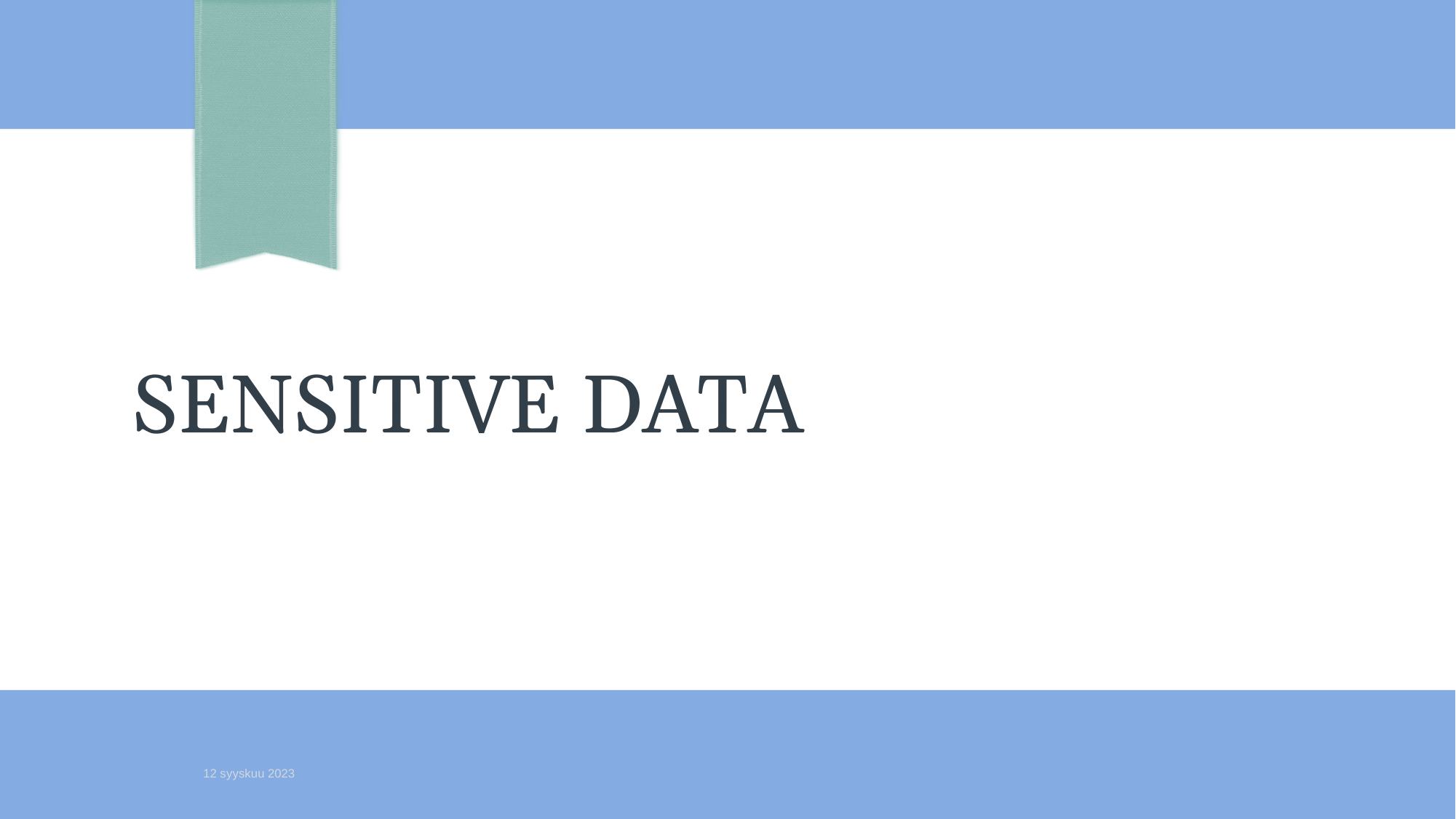

12
# SENSITIVE DATA

12 syyskuu 2023